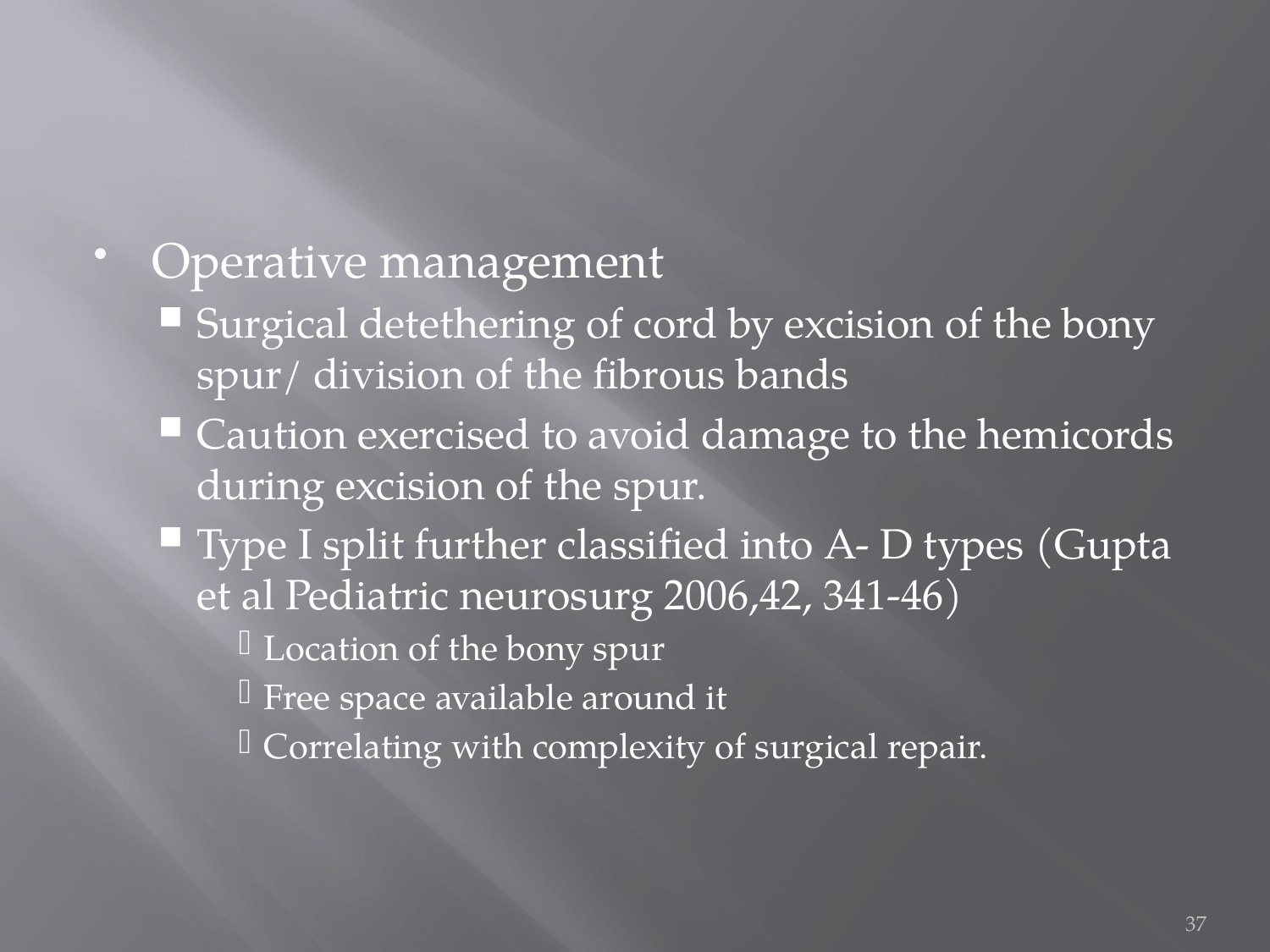

#
Operative management
Surgical detethering of cord by excision of the bony spur/ division of the fibrous bands
Caution exercised to avoid damage to the hemicords during excision of the spur.
Type I split further classified into A- D types (Gupta et al Pediatric neurosurg 2006,42, 341-46)
Location of the bony spur
Free space available around it
Correlating with complexity of surgical repair.

37